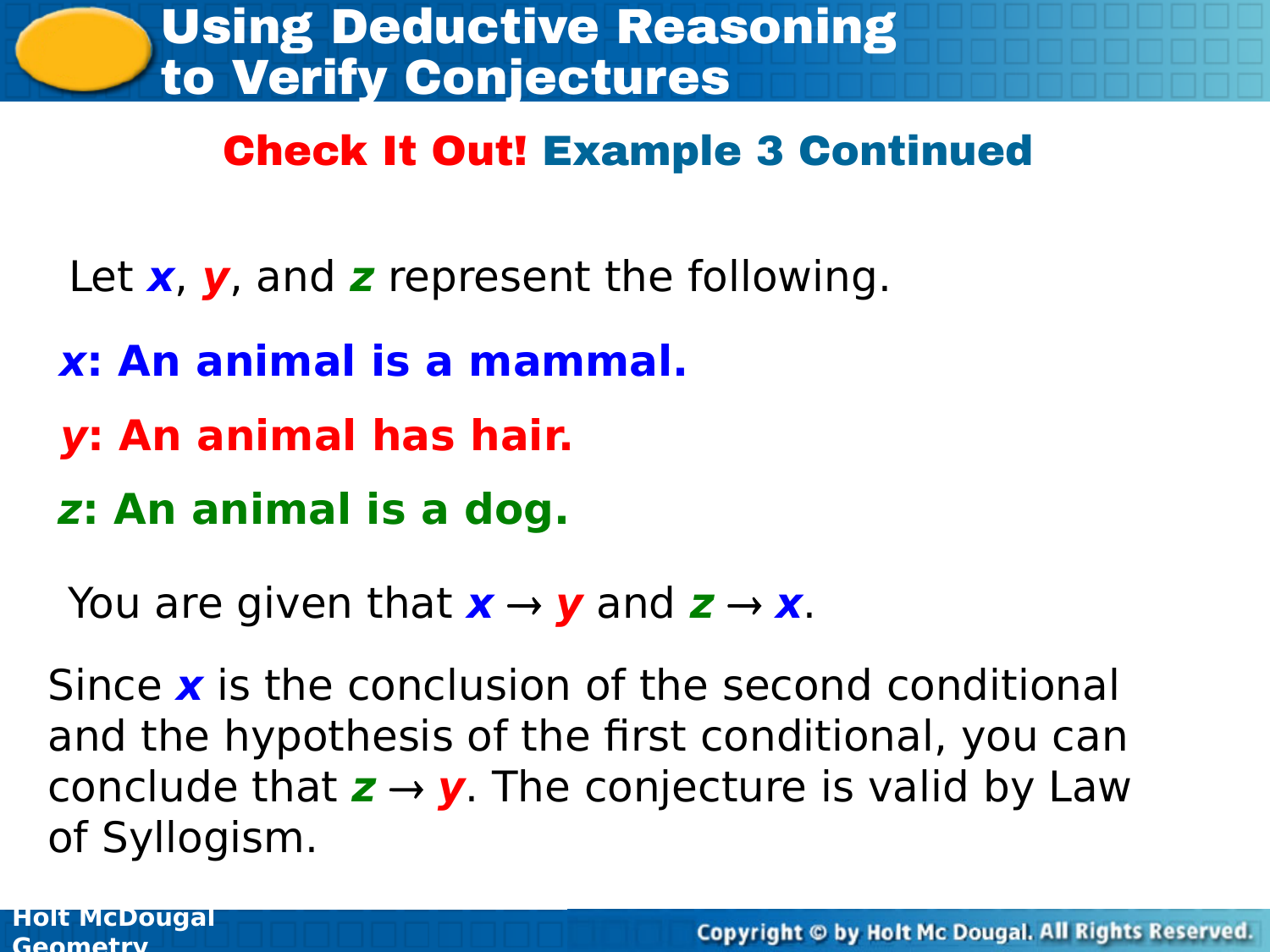

Check It Out! Example 3 Continued
Let x, y, and z represent the following.
x: An animal is a mammal.
y: An animal has hair.
z: An animal is a dog.
You are given that x → y and z → x.
Since x is the conclusion of the second conditional and the hypothesis of the first conditional, you can conclude that z → y. The conjecture is valid by Law of Syllogism.